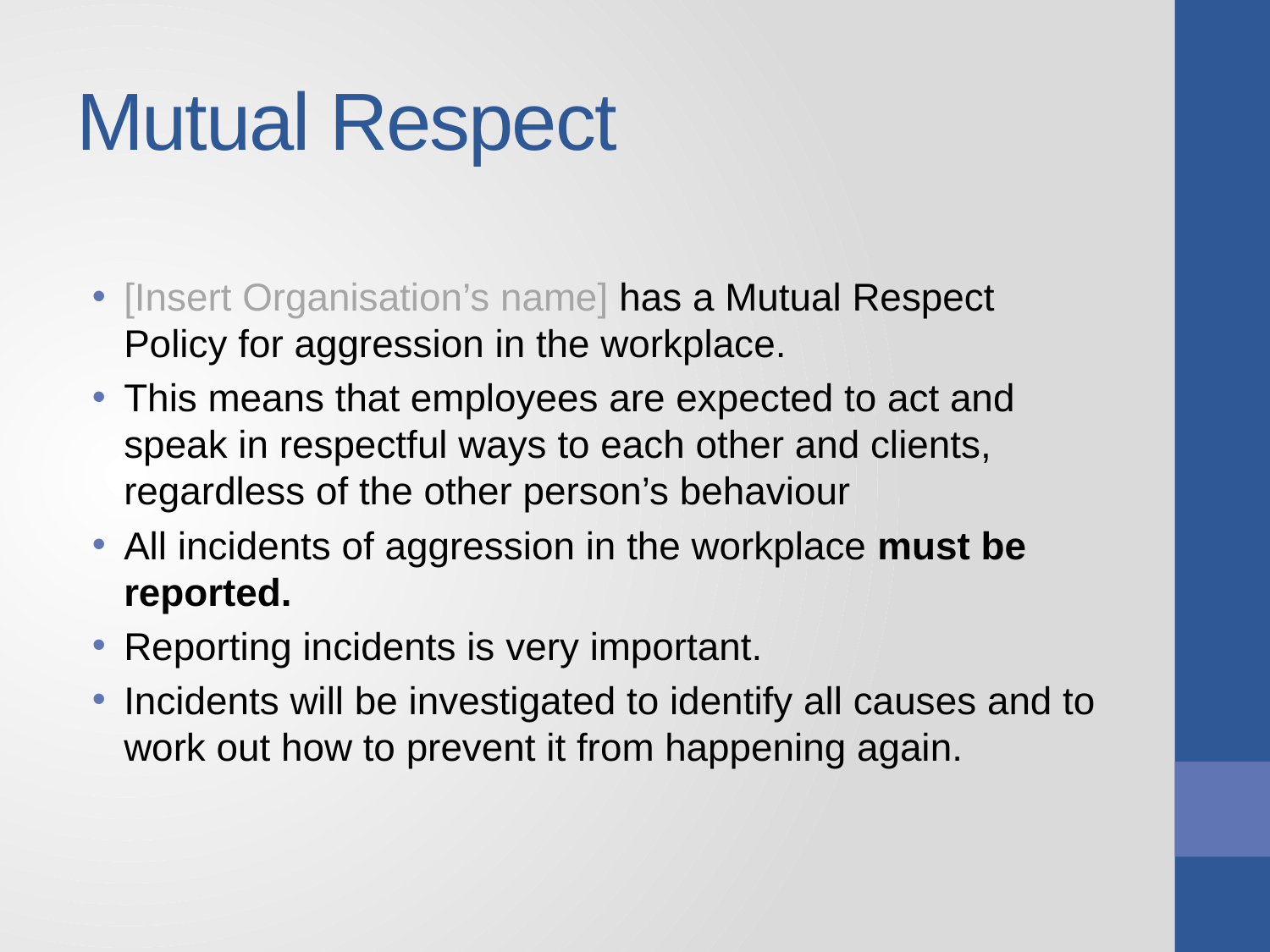

# Mutual Respect
[Insert Organisation’s name] has a Mutual Respect Policy for aggression in the workplace.
This means that employees are expected to act and speak in respectful ways to each other and clients, regardless of the other person’s behaviour
All incidents of aggression in the workplace must be reported.
Reporting incidents is very important.
Incidents will be investigated to identify all causes and to work out how to prevent it from happening again.